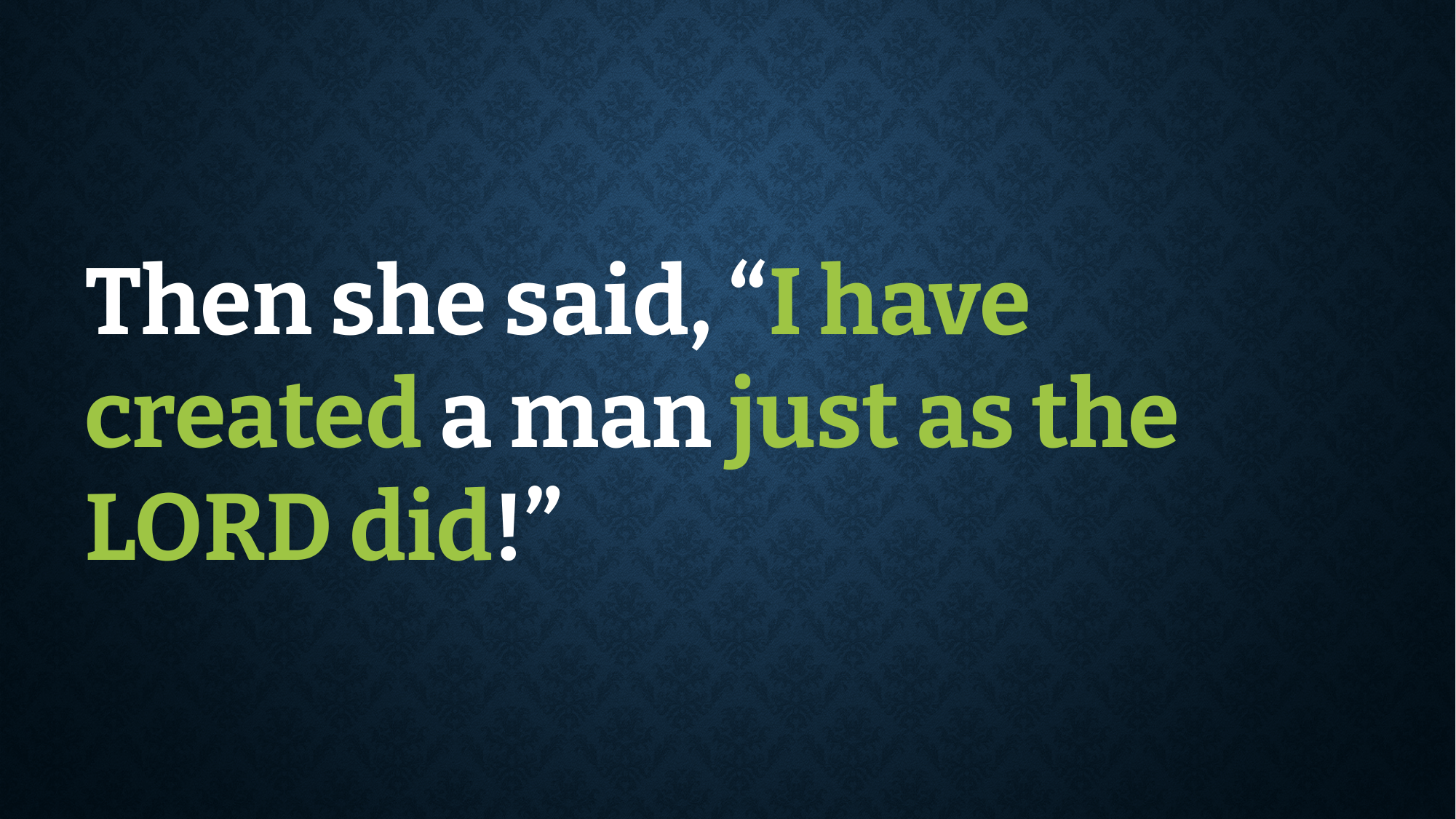

Then she said, “I have created a man just as the LORD did!”